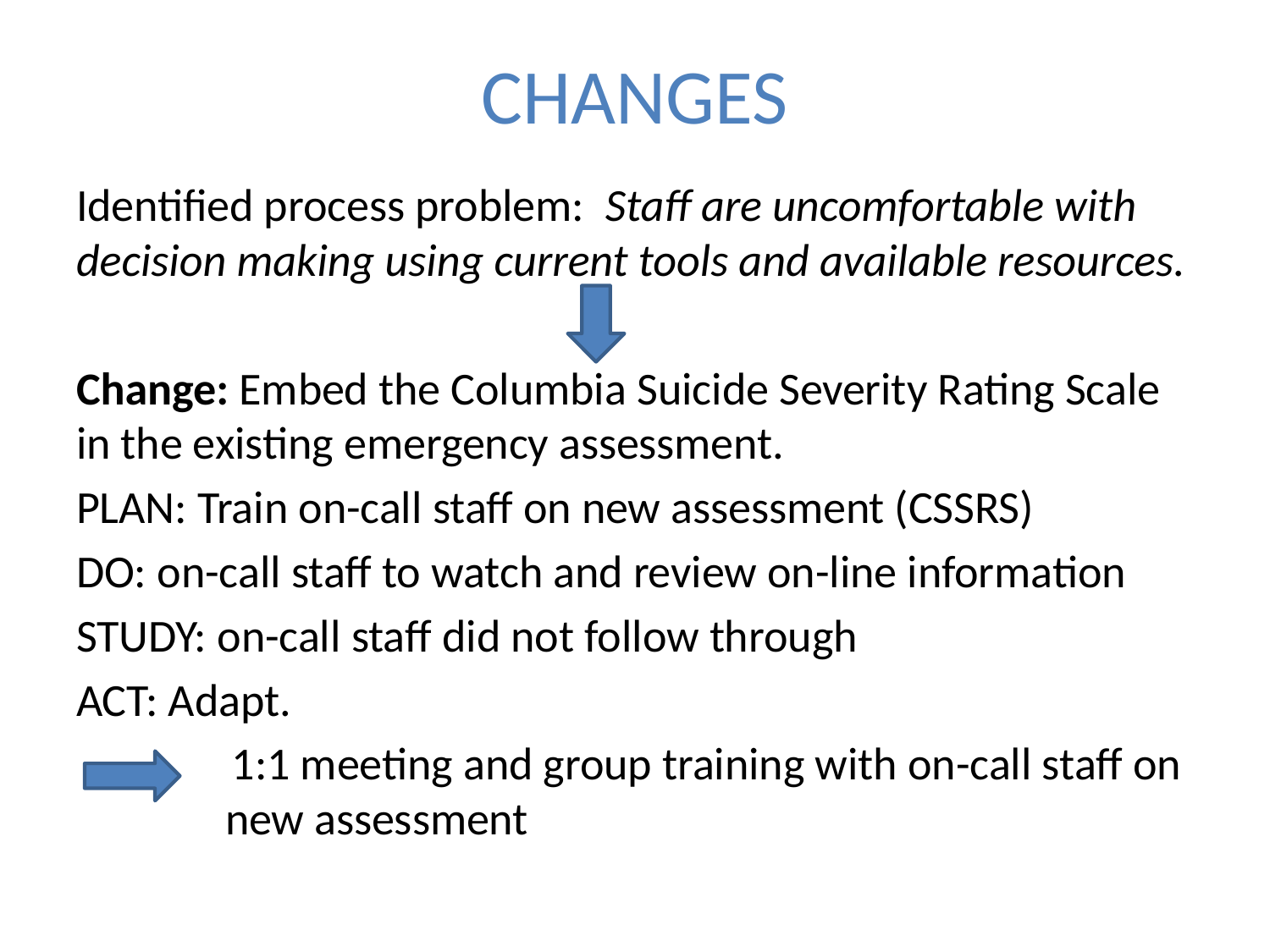

# CHANGES
Identified process problem:  Staff are uncomfortable with decision making using current tools and available resources.

Change: Embed the Columbia Suicide Severity Rating Scale in the existing emergency assessment.
PLAN: Train on-call staff on new assessment (CSSRS)
DO: on-call staff to watch and review on-line information
STUDY: on-call staff did not follow through
ACT: Adapt.
               1:1 meeting and group training with on-call staff on 	   new assessment